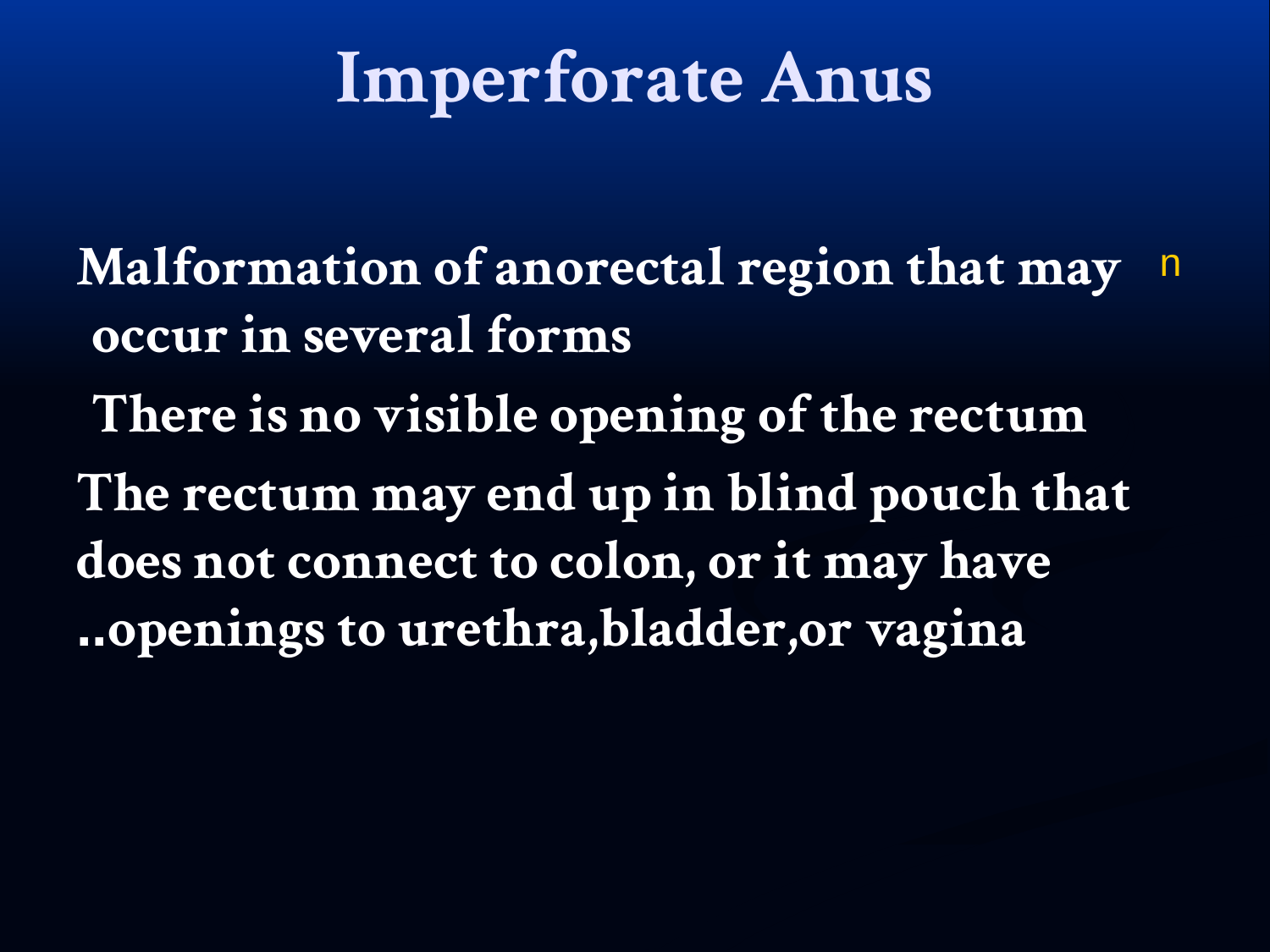

# Imperforate Anus
Malformation of anorectal region that may  occur in several forms
There is no visible opening of the rectum
The rectum may end up in blind pouch that does not connect to colon, or it may have openings to urethra,bladder,or vagina..